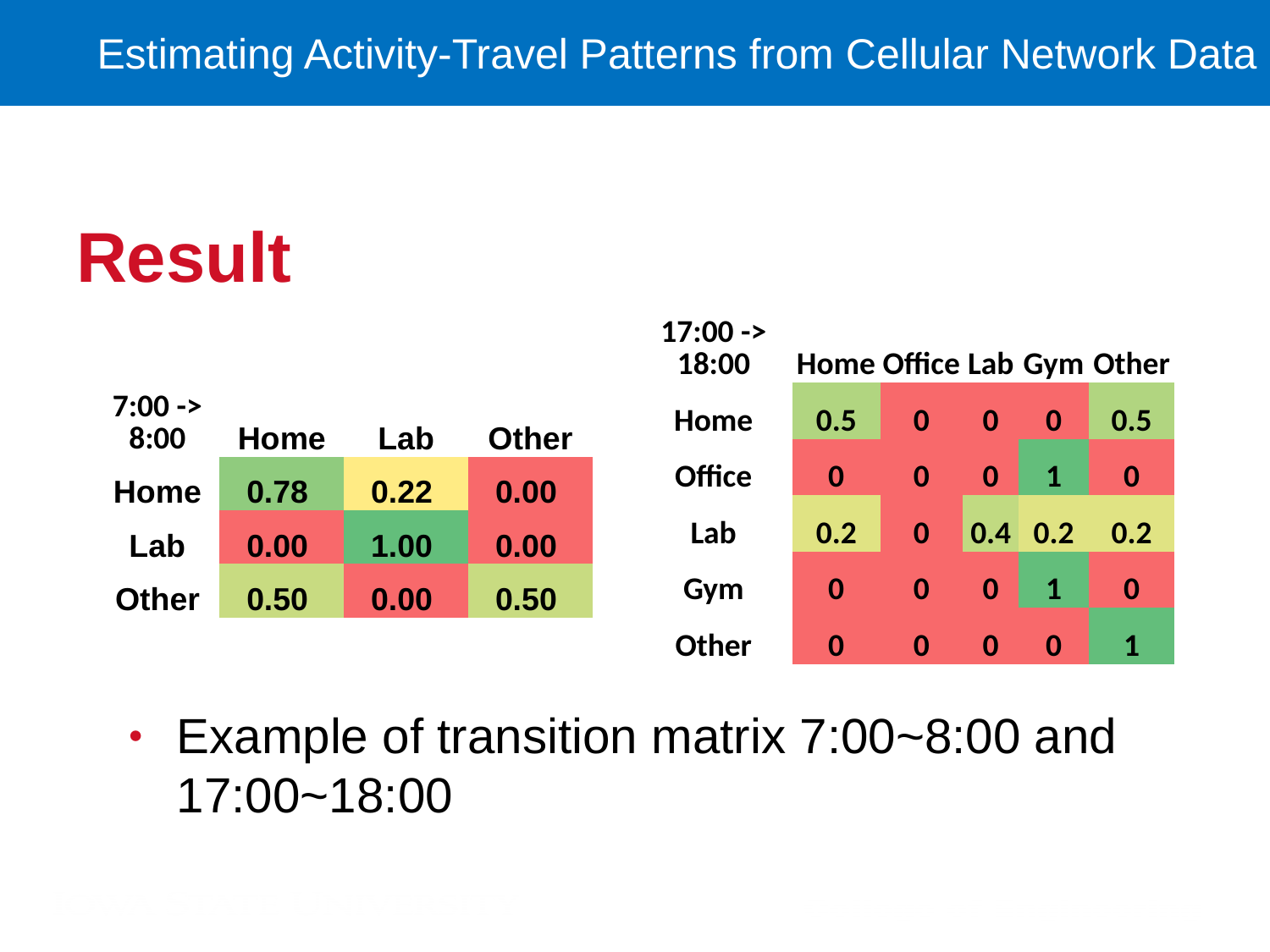

# Result
| 17:00 -> 18:00 | Home | Office | Lab | Gym | Other |
| --- | --- | --- | --- | --- | --- |
| Home | 0.5 | 0 | 0 | 0 | 0.5 |
| Office | 0 | 0 | 0 | 1 | 0 |
| Lab | 0.2 | 0 | 0.4 | 0.2 | 0.2 |
| Gym | 0 | 0 | 0 | 1 | 0 |
| Other | 0 | 0 | 0 | 0 | 1 |
| 7:00 -> 8:00 | Home | Lab | Other |
| --- | --- | --- | --- |
| Home | 0.78 | 0.22 | 0.00 |
| Lab | 0.00 | 1.00 | 0.00 |
| Other | 0.50 | 0.00 | 0.50 |
Example of transition matrix 7:00~8:00 and  17:00~18:00